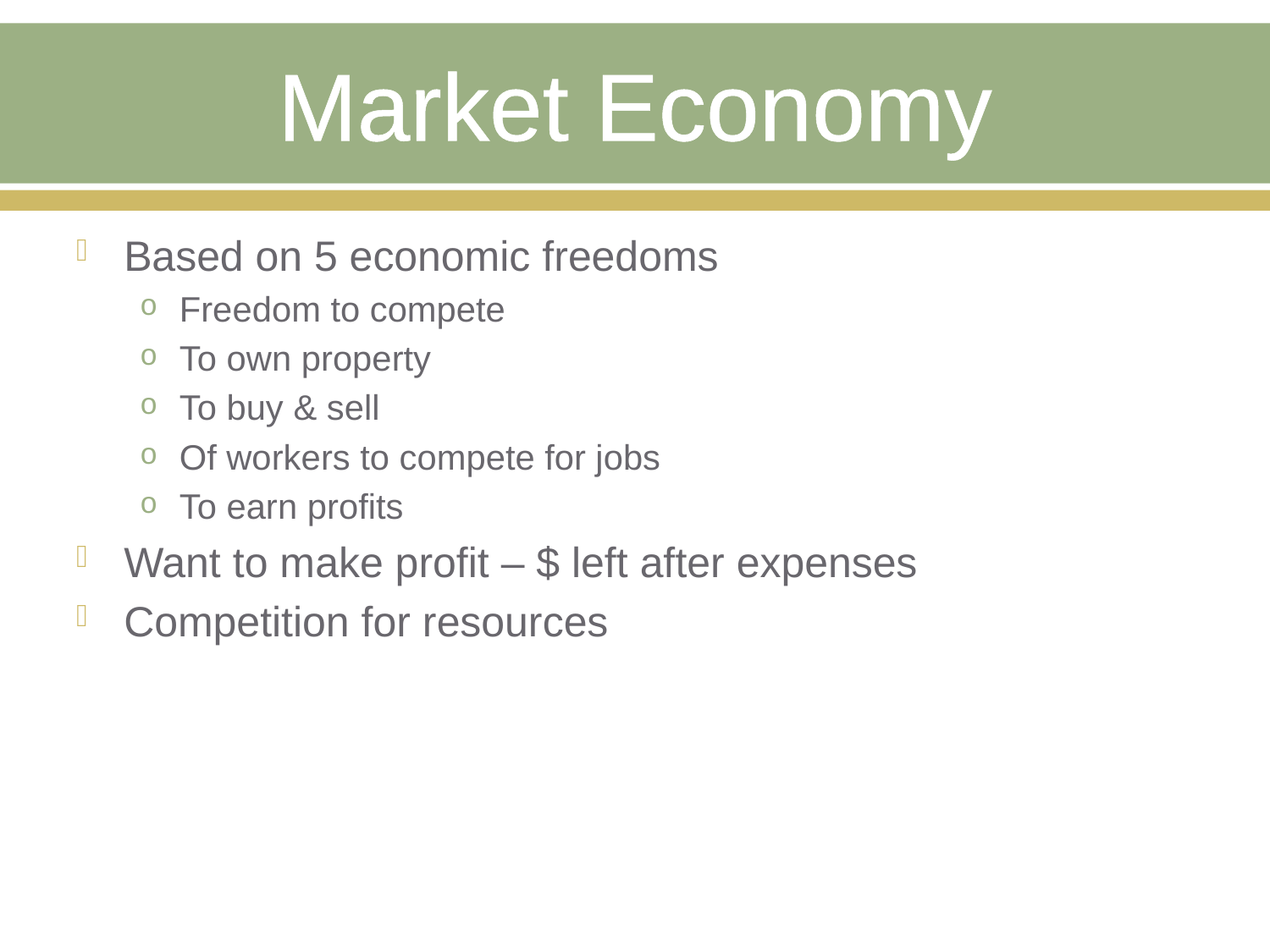

# Market Economy
Based on 5 economic freedoms
Freedom to compete
To own property
To buy & sell
Of workers to compete for jobs
To earn profits
Want to make profit – $ left after expenses
Competition for resources